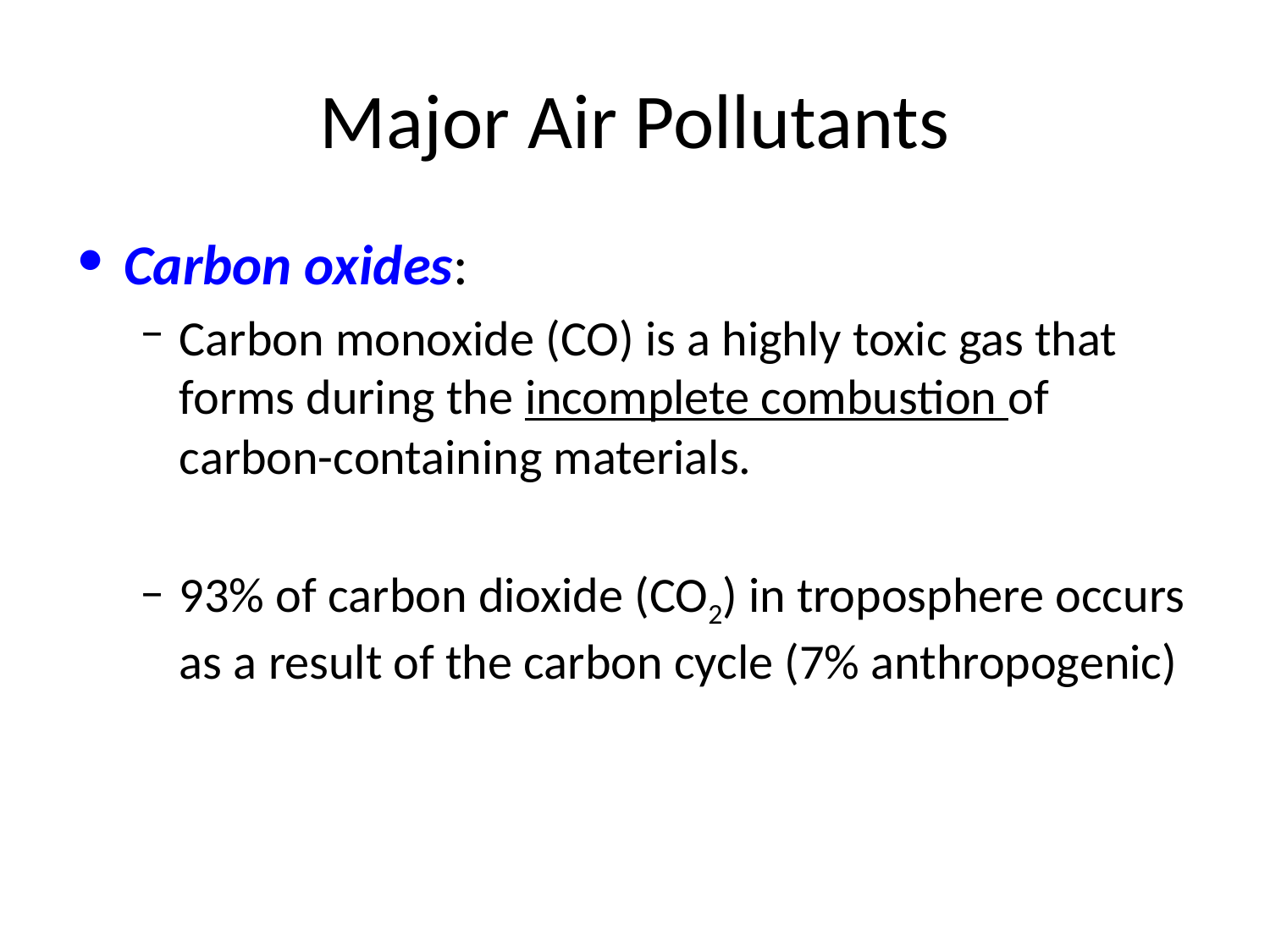

# Major Air Pollutants
Carbon oxides:
Carbon monoxide (CO) is a highly toxic gas that forms during the incomplete combustion of carbon-containing materials.

93% of carbon dioxide (CO2) in troposphere occurs as a result of the carbon cycle (7% anthropogenic)